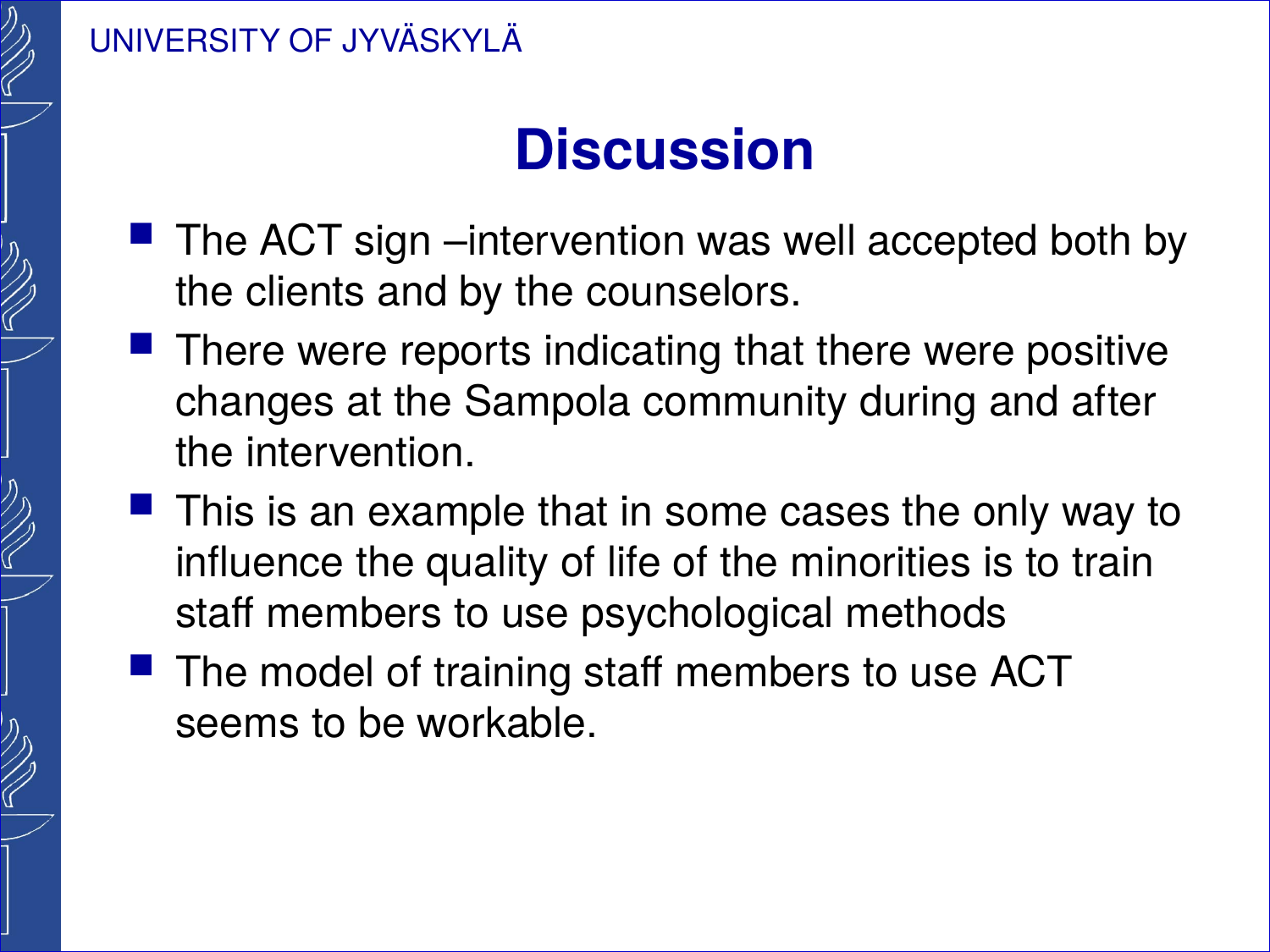

# Discussion
The ACT sign –intervention was well accepted both by the clients and by the counselors.
There were reports indicating that there were positive changes at the Sampola community during and after the intervention.
This is an example that in some cases the only way to influence the quality of life of the minorities is to train staff members to use psychological methods
The model of training staff members to use ACT seems to be workable.